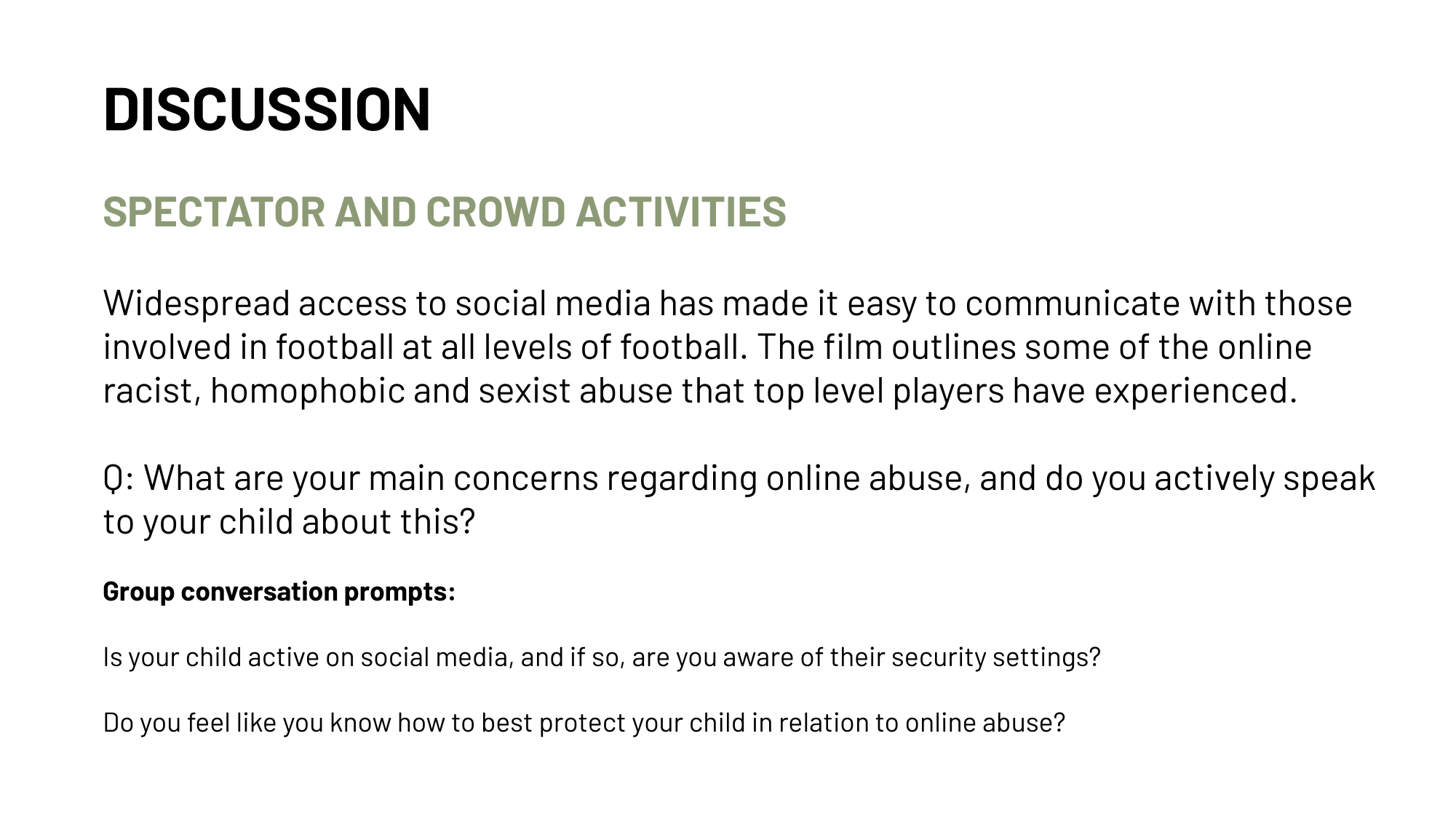

DISCUSSION
SPECTATOR AND CROWD ACTIVITIES

Widespread access to social media has made it easy to communicate with those involved in football at all levels of football. The film outlines some of the online racist, homophobic and sexist abuse that top level players have experienced.

Q: What are your main concerns regarding online abuse, and do you actively speak to your child about this?

Group conversation prompts:

Is your child active on social media, and if so, are you aware of their security settings?

Do you feel like you know how to best protect your child in relation to online abuse?